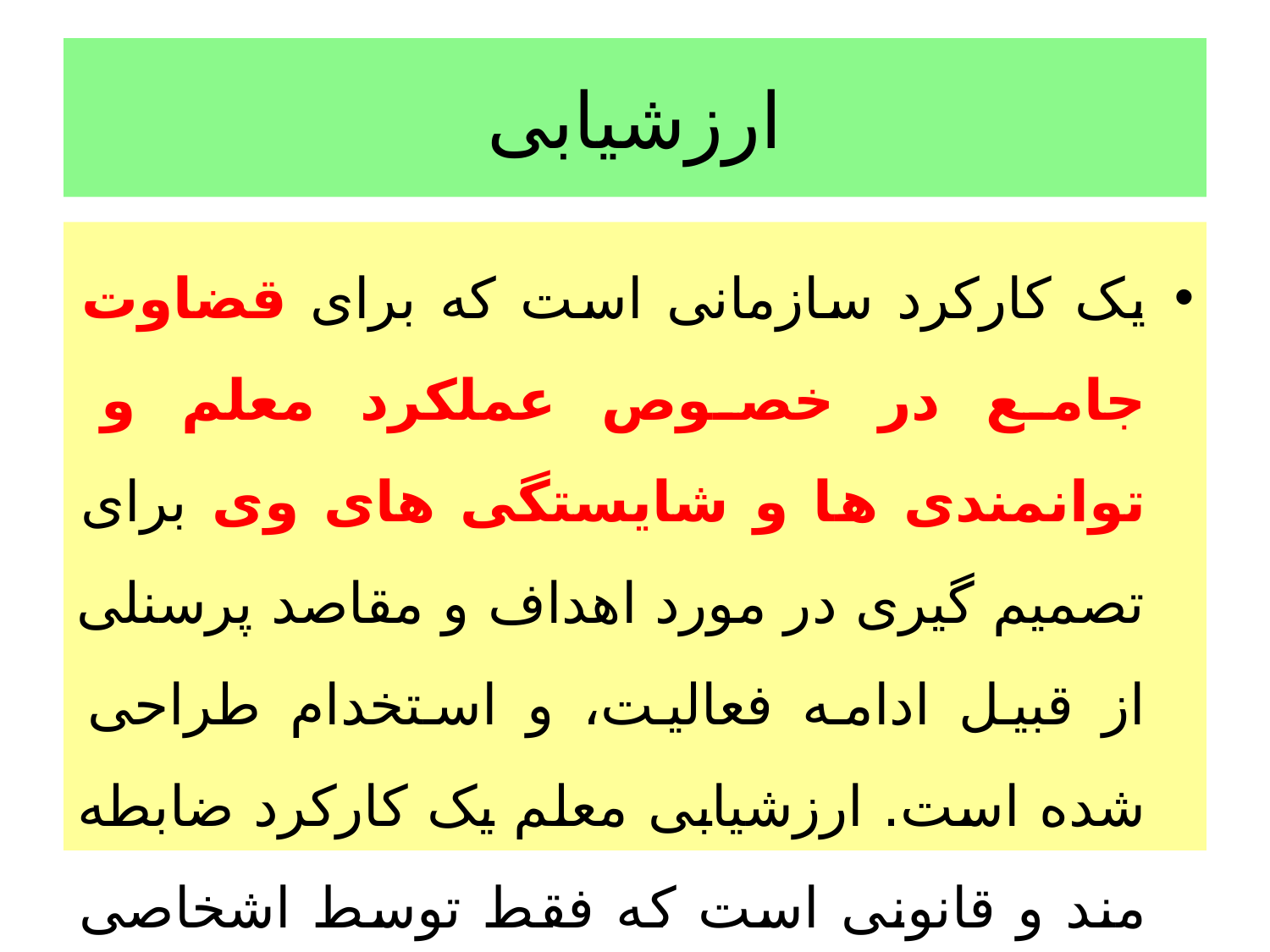

# ارزشیابی
یک کارکرد سازمانی است که برای قضاوت جامع در خصوص عملکرد معلم و توانمندی ها و شایستگی های وی برای تصمیم گیری در مورد اهداف و مقاصد پرسنلی از قبیل ادامه فعالیت، و استخدام طراحی شده است. ارزشیابی معلم یک کارکرد ضابطه مند و قانونی است که فقط توسط اشخاصی انجام می شود که دارای مجوز هستند.